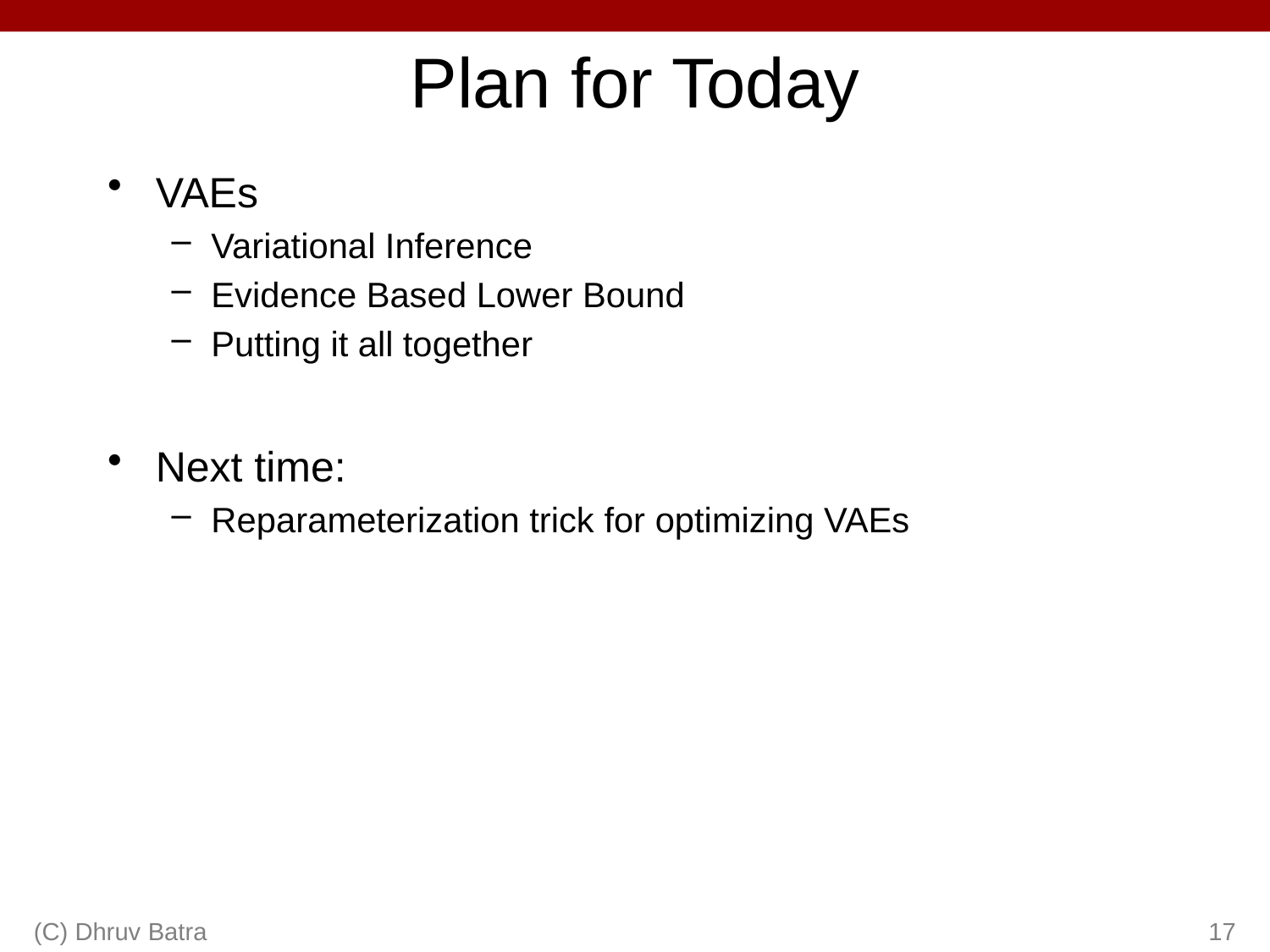

# Plan for Today
VAEs
Variational Inference
Evidence Based Lower Bound
Putting it all together

Next time:
Reparameterization trick for optimizing VAEs

(C) Dhruv Batra
17